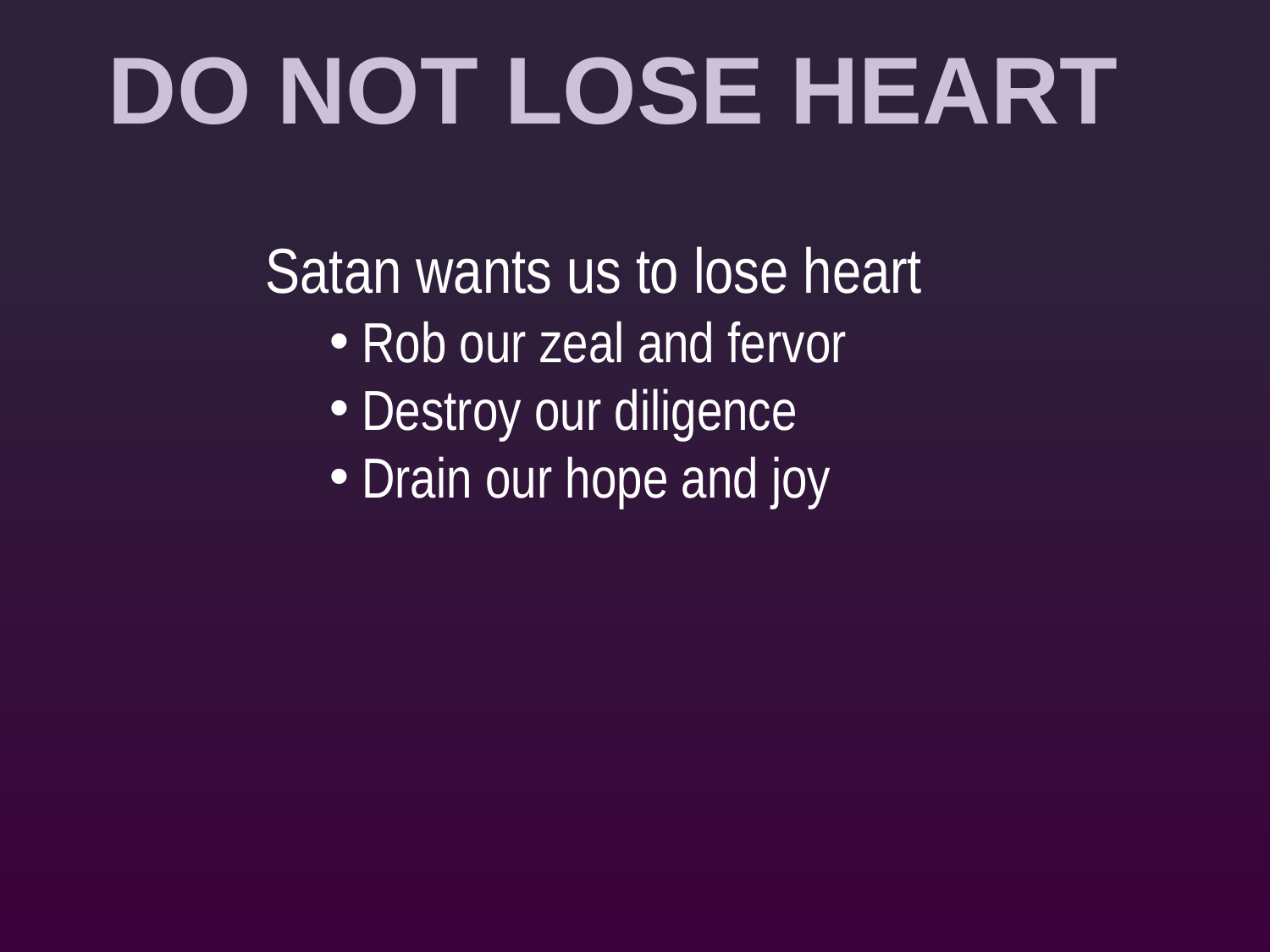

Do Not Lose Heart
Satan wants us to lose heart
Rob our zeal and fervor
Destroy our diligence
Drain our hope and joy